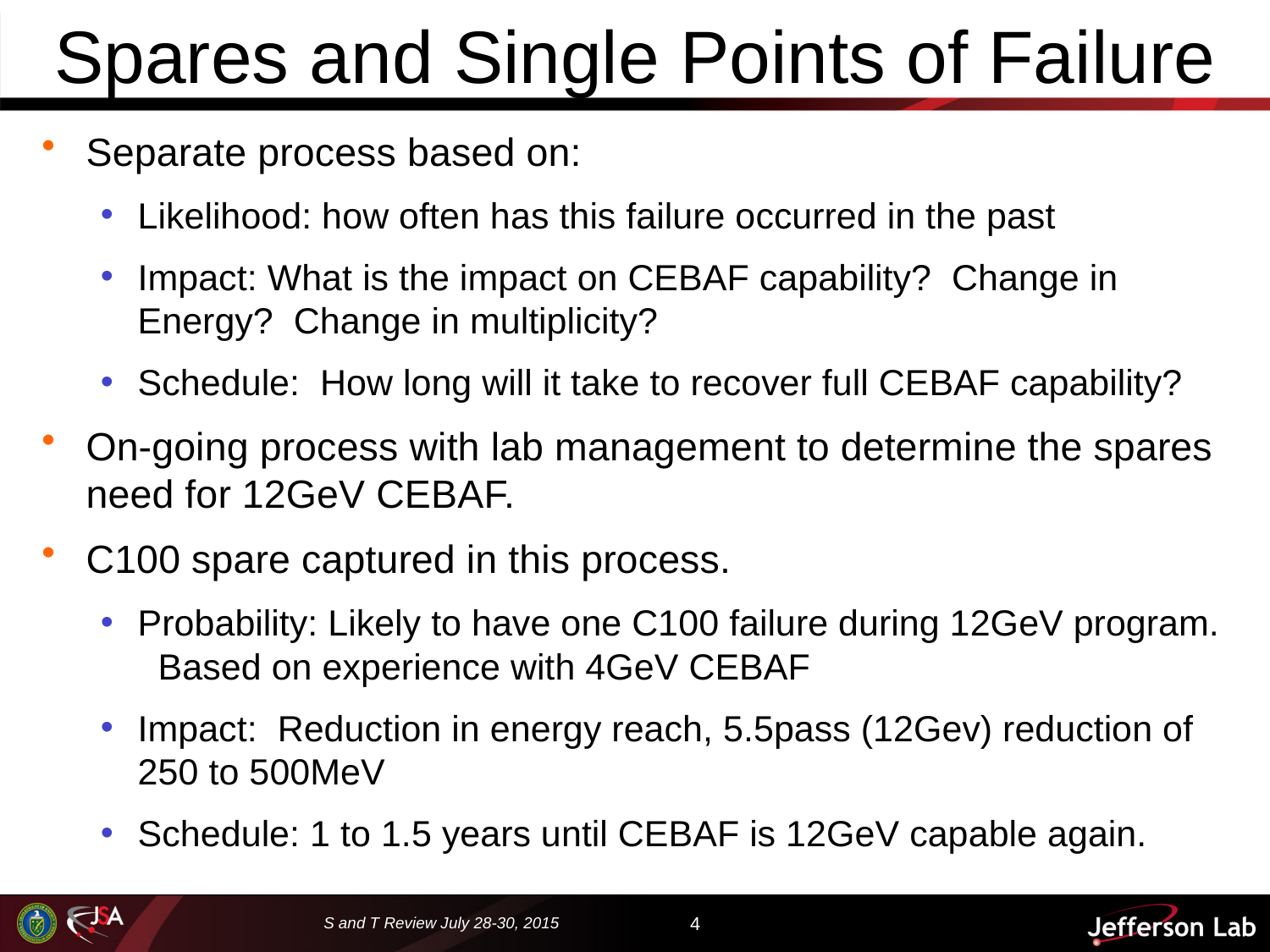

# Spares and Single Points of Failure
Separate process based on:
Likelihood: how often has this failure occurred in the past
Impact: What is the impact on CEBAF capability?  Change in Energy?  Change in multiplicity?
Schedule:  How long will it take to recover full CEBAF capability?
On-going process with lab management to determine the spares need for 12GeV CEBAF.
C100 spare captured in this process.
Probability: Likely to have one C100 failure during 12GeV program.   Based on experience with 4GeV CEBAF
Impact:  Reduction in energy reach, 5.5pass (12Gev) reduction of 250 to 500MeV
Schedule: 1 to 1.5 years until CEBAF is 12GeV capable again.
S and T Review July 28-30, 2015
4